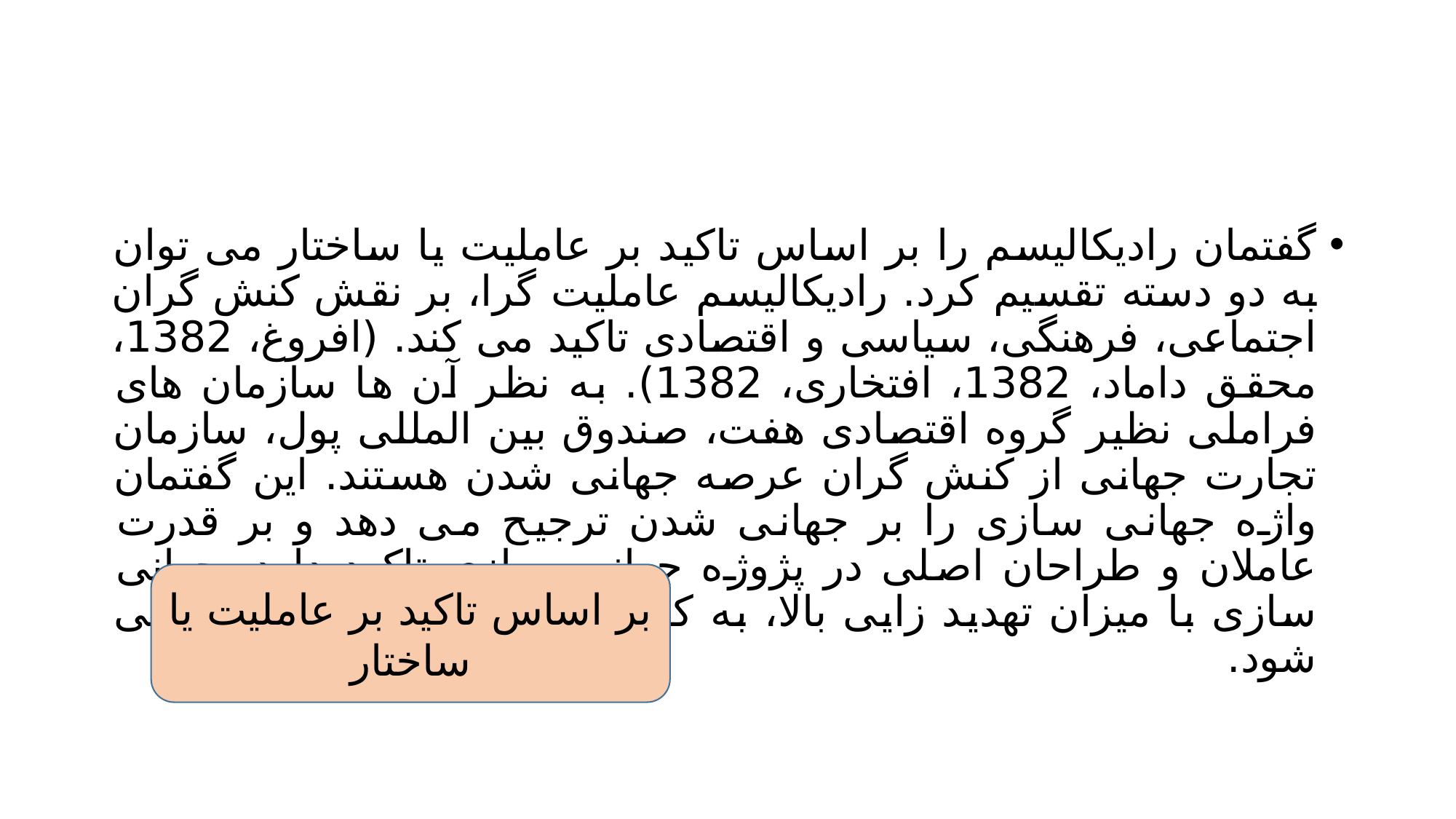

#
گفتمان رادیکالیسم را بر اساس تاکید بر عاملیت یا ساختار می توان به دو دسته تقسیم کرد. رادیکالیسم عاملیت گرا، بر نقش کنش گران اجتماعی، فرهنگی، سیاسی و اقتصادی تاکید می کند. (افروغ، 1382، محقق داماد، 1382، افتخاری، 1382). به نظر آن ها سازمان های فراملی نظیر گروه اقتصادی هفت، صندوق بین المللی پول، سازمان تجارت جهانی از کنش گران عرصه جهانی شدن هستند. این گفتمان واژه جهانی سازی را بر جهانی شدن ترجیح می دهد و بر قدرت عاملان و طراحان اصلی در پژوژه جهانی سازی تاکید دارد. جهانی سازی با میزان تهدید زایی بالا، به کشورهای جهان سوم تحمیل می شود.

بر اساس تاکید بر عاملیت یا ساختار